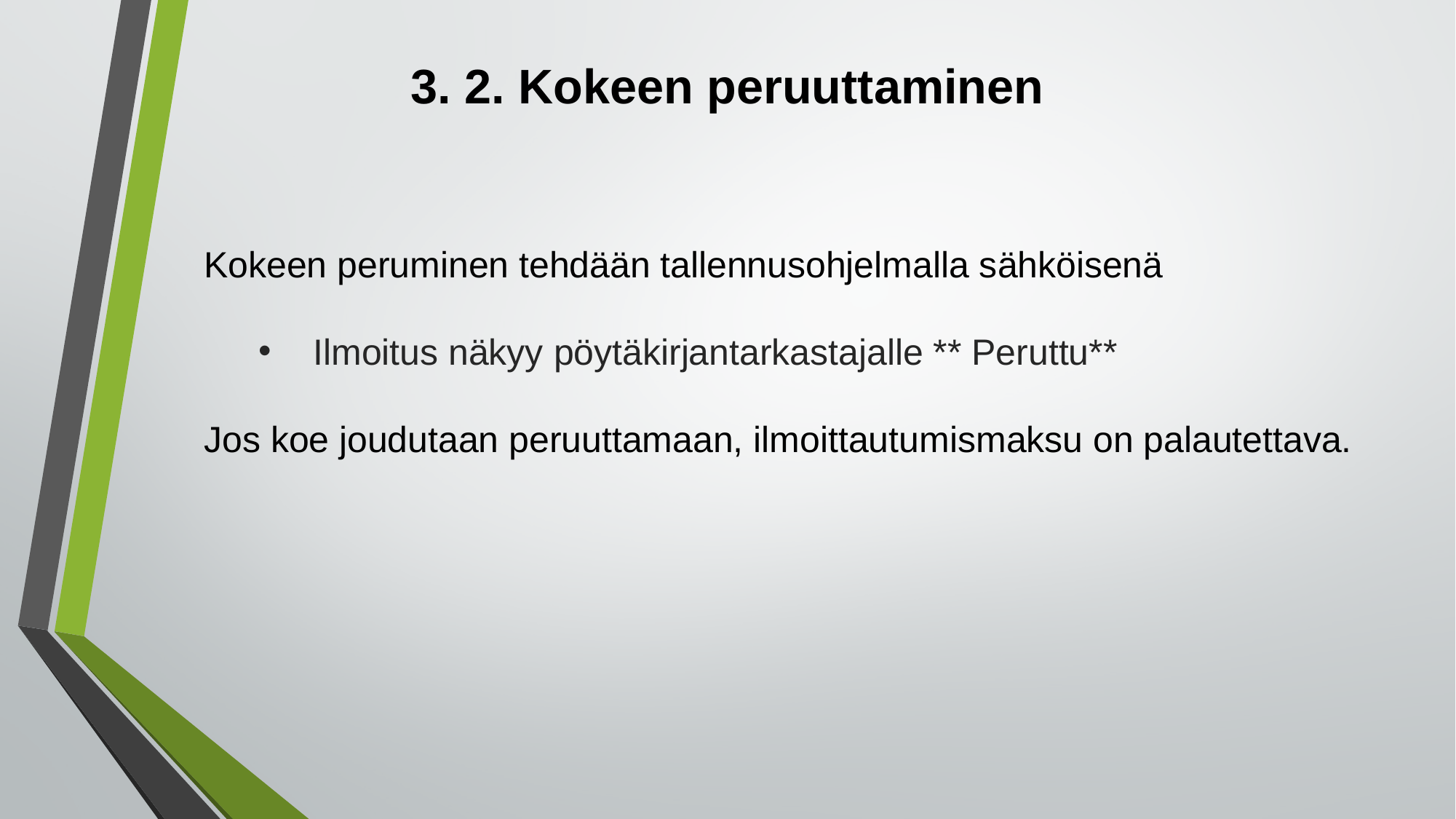

# 3. 2. Kokeen peruuttaminen

Kokeen peruminen tehdään tallennusohjelmalla sähköisenä

Ilmoitus näkyy pöytäkirjantarkastajalle ** Peruttu**

Jos koe joudutaan peruuttamaan, ilmoittautumismaksu on palautettava.